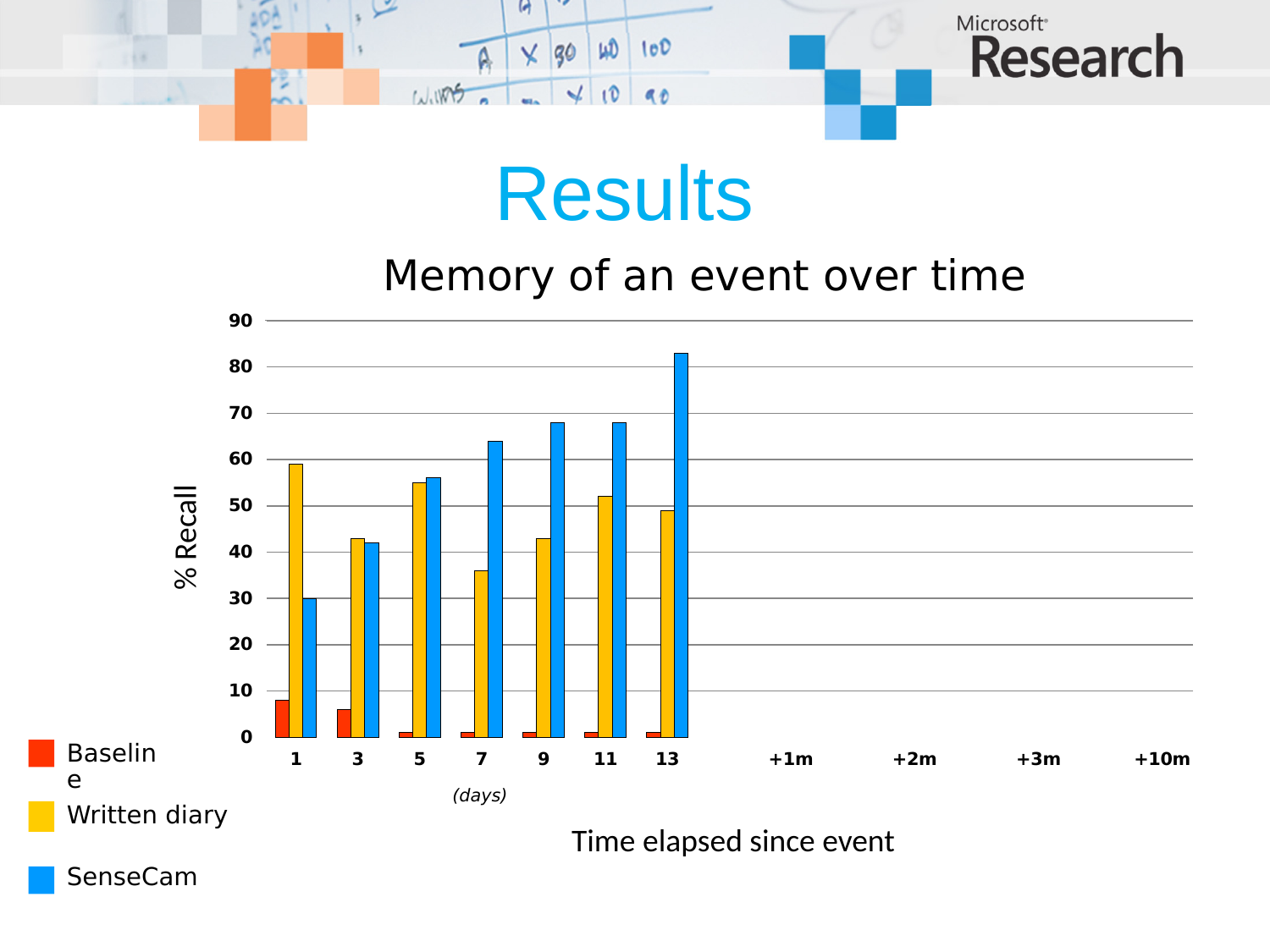

# Results
Memory of an event over time

[unsupported chart]

% Recall
Baseline

Written diary

SenseCam

(days)
Time elapsed since event